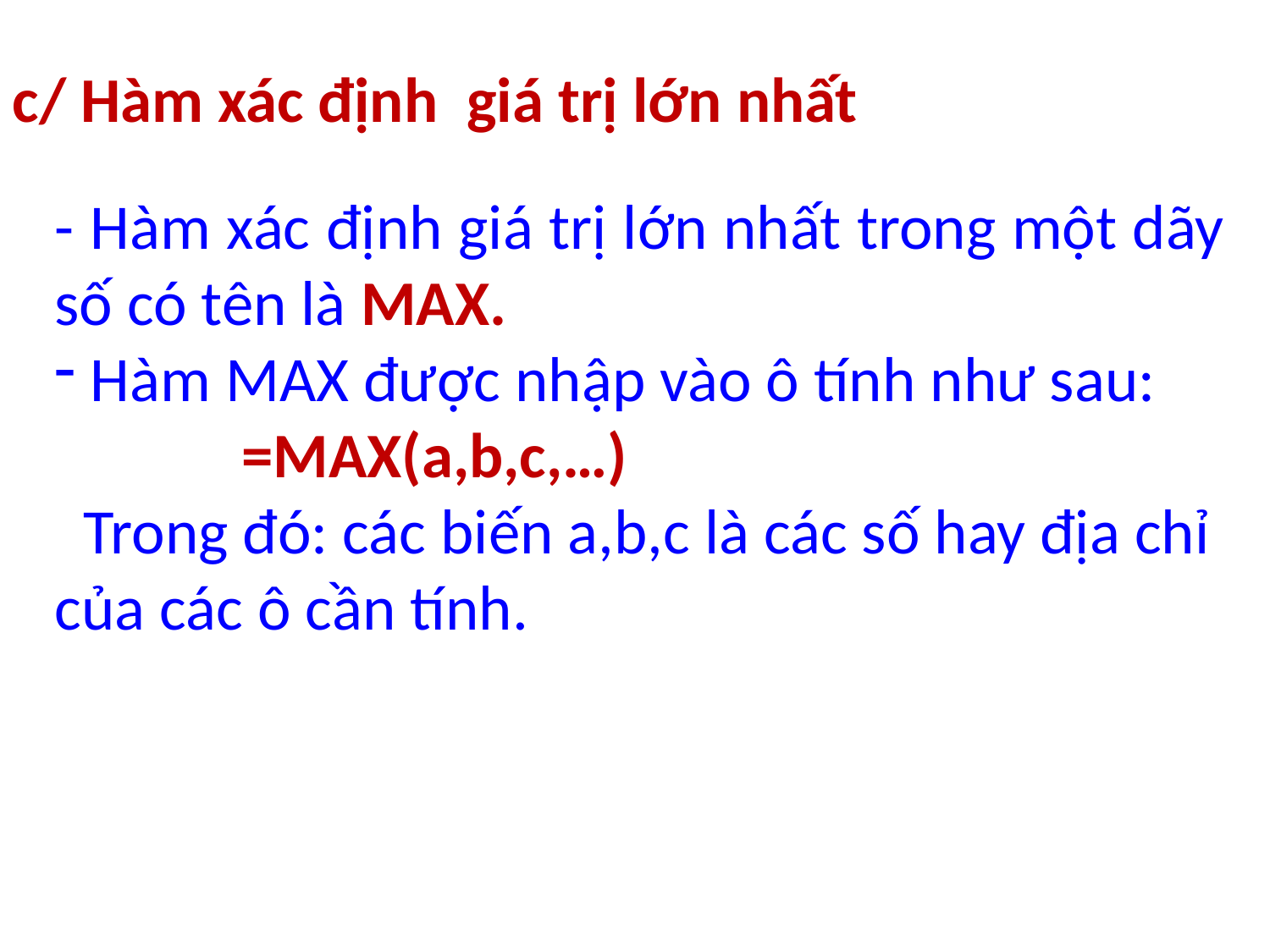

c/ Hàm xác định  giá trị lớn nhất
- Hàm xác định giá trị lớn nhất trong một dãy số có tên là MAX.
 Hàm MAX được nhập vào ô tính như sau:
             =MAX(a,b,c,…)
  Trong đó: các biến a,b,c là các số hay địa chỉ của các ô cần tính.